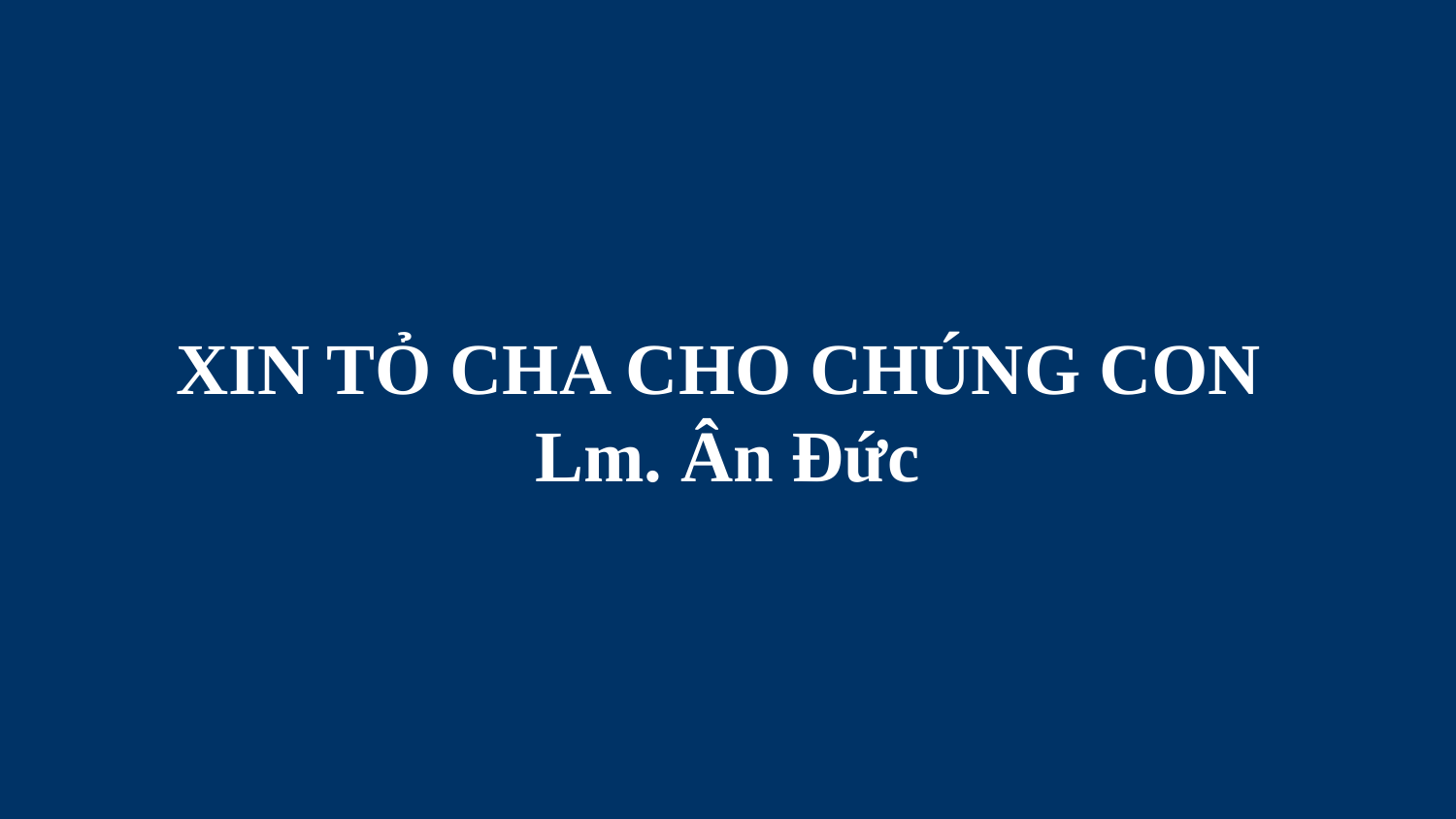

# XIN TỎ CHA CHO CHÚNG CON Lm. Ân Đức